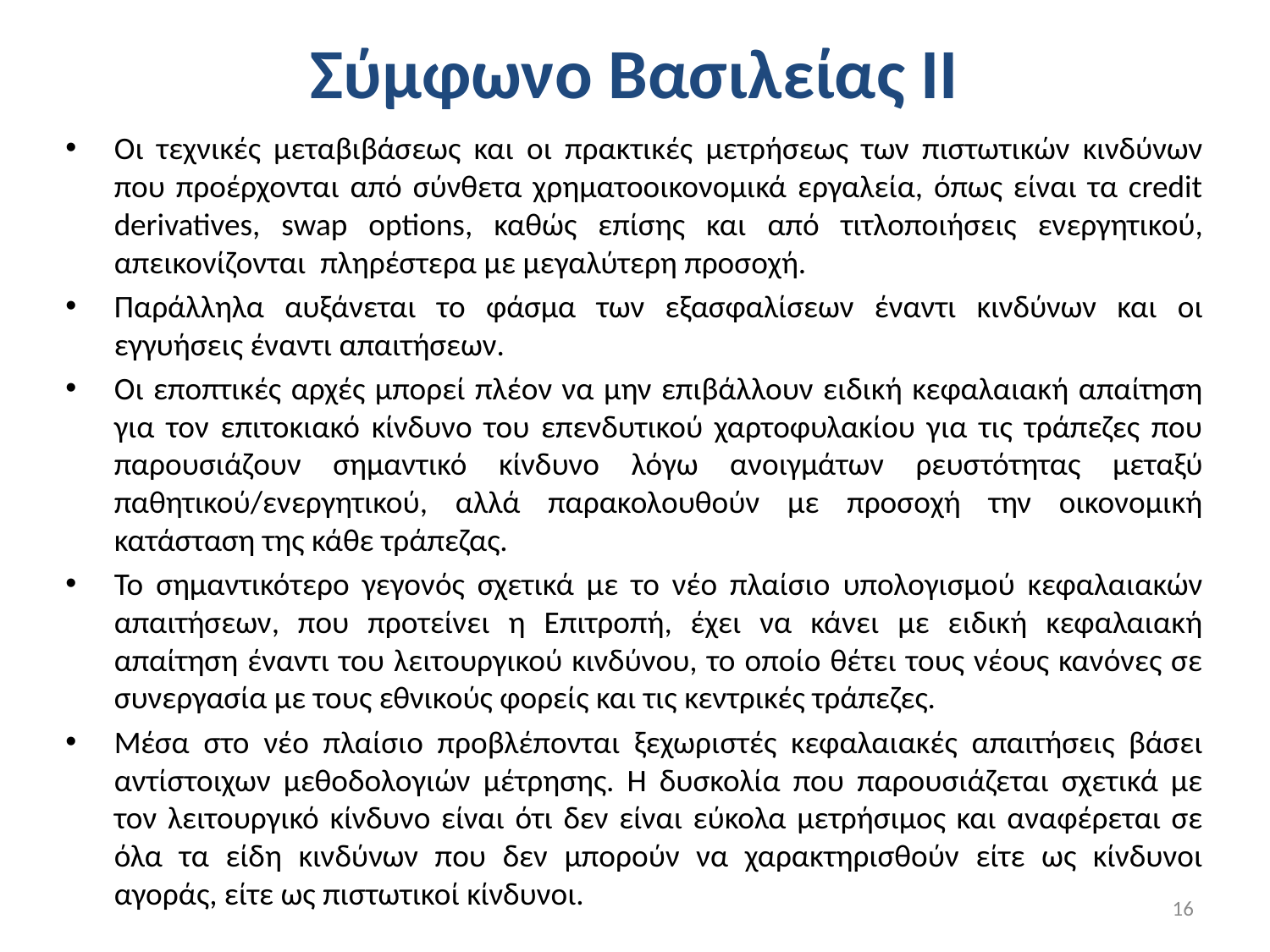

# Σύμφωνο Βασιλείας ΙΙ
Οι τεχνικές μεταβιβάσεως και οι πρακτικές μετρήσεως των πιστωτικών κινδύνων που προέρχονται από σύνθετα χρηματοοικονομικά εργαλεία, όπως είναι τα credit derivatives, swap options, καθώς επίσης και από τιτλοποιήσεις ενεργητικού, απεικονίζονται  πληρέστερα με μεγαλύτερη προσοχή.
Παράλληλα αυξάνεται το φάσμα των εξασφαλίσεων έναντι κινδύνων και οι εγγυήσεις έναντι απαιτήσεων.
Οι εποπτικές αρχές μπορεί πλέον να μην επιβάλλουν ειδική κεφαλαιακή απαίτηση για τον επιτοκιακό κίνδυνο του επενδυτικού χαρτοφυλακίου για τις τράπεζες που παρουσιάζουν σημαντικό κίνδυνο λόγω ανοιγμάτων ρευστότητας μεταξύ παθητικού/ενεργητικού, αλλά παρακολουθούν με προσοχή την οικονομική κατάσταση της κάθε τράπεζας.
Το σημαντικότερο γεγονός σχετικά με το νέο πλαίσιο υπολογισμού κεφαλαιακών απαιτήσεων, που προτείνει η Επιτροπή, έχει να κάνει με ειδική κεφαλαιακή απαίτηση έναντι του λειτουργικού κινδύνου, το οποίο θέτει τους νέους κανόνες σε συνεργασία με τους εθνικούς φορείς και τις κεντρικές τράπεζες.
Μέσα στο νέο πλαίσιο προβλέπονται ξεχωριστές κεφαλαιακές απαιτήσεις βάσει αντίστοιχων μεθοδολογιών μέτρησης. Η δυσκολία που παρουσιάζεται σχετικά με τον λειτουργικό κίνδυνο είναι ότι δεν είναι εύκολα μετρήσιμος και αναφέρεται σε όλα τα είδη κινδύνων που δεν μπορούν να χαρακτηρισθούν είτε ως κίνδυνοι αγοράς, είτε ως πιστωτικοί κίνδυνοι.

16